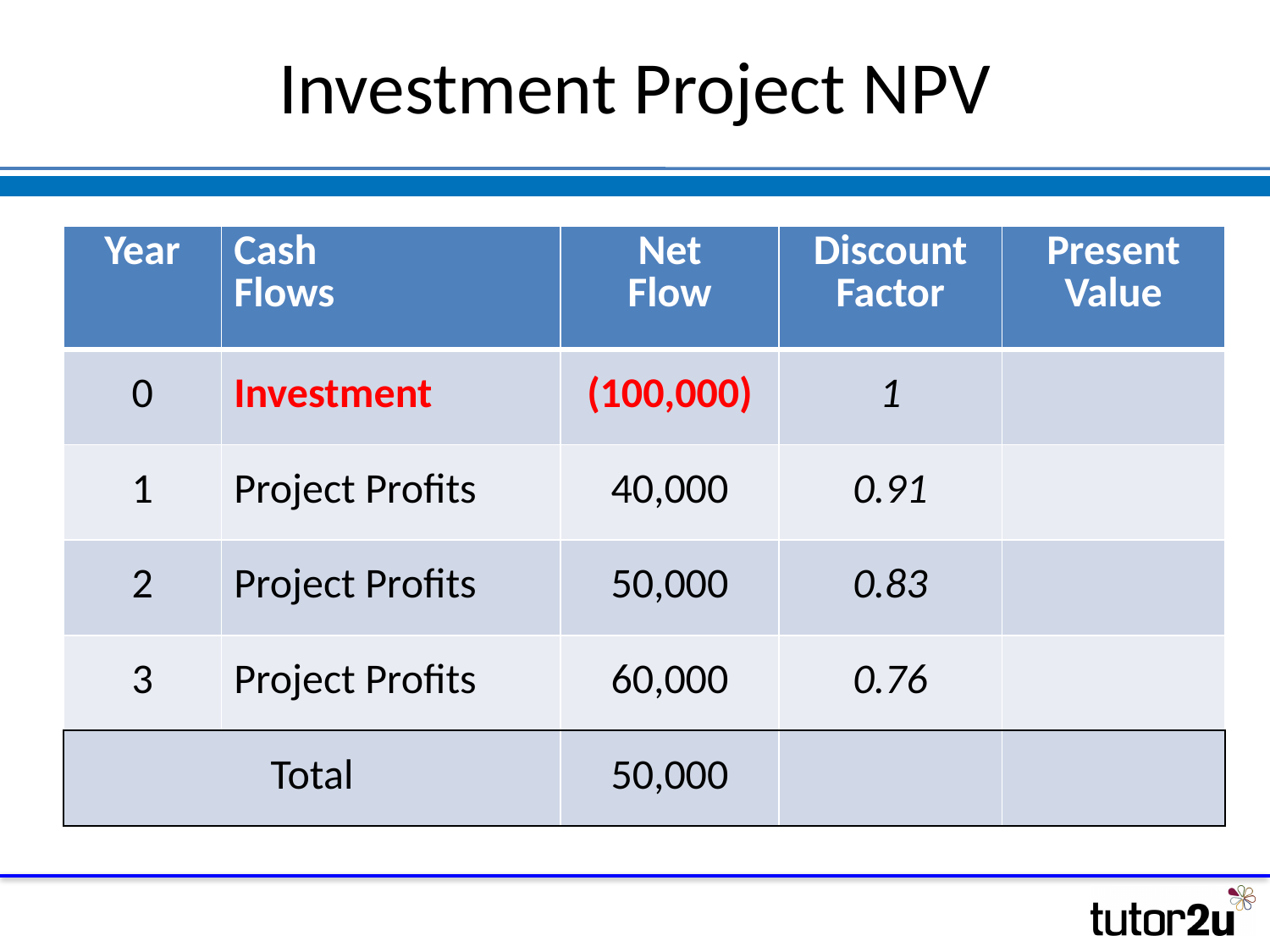

# Investment Project NPV
| Year | Cash Flows | Net Flow | Discount Factor | Present Value |
| --- | --- | --- | --- | --- |
| 0 | Investment | (100,000) | 1 |  |
| 1 | Project Profits | 40,000 | 0.91 |  |
| 2 | Project Profits | 50,000 | 0.83 |  |
| 3 | Project Profits | 60,000 | 0.76 |  |
| Total |  | 50,000 |  |  |